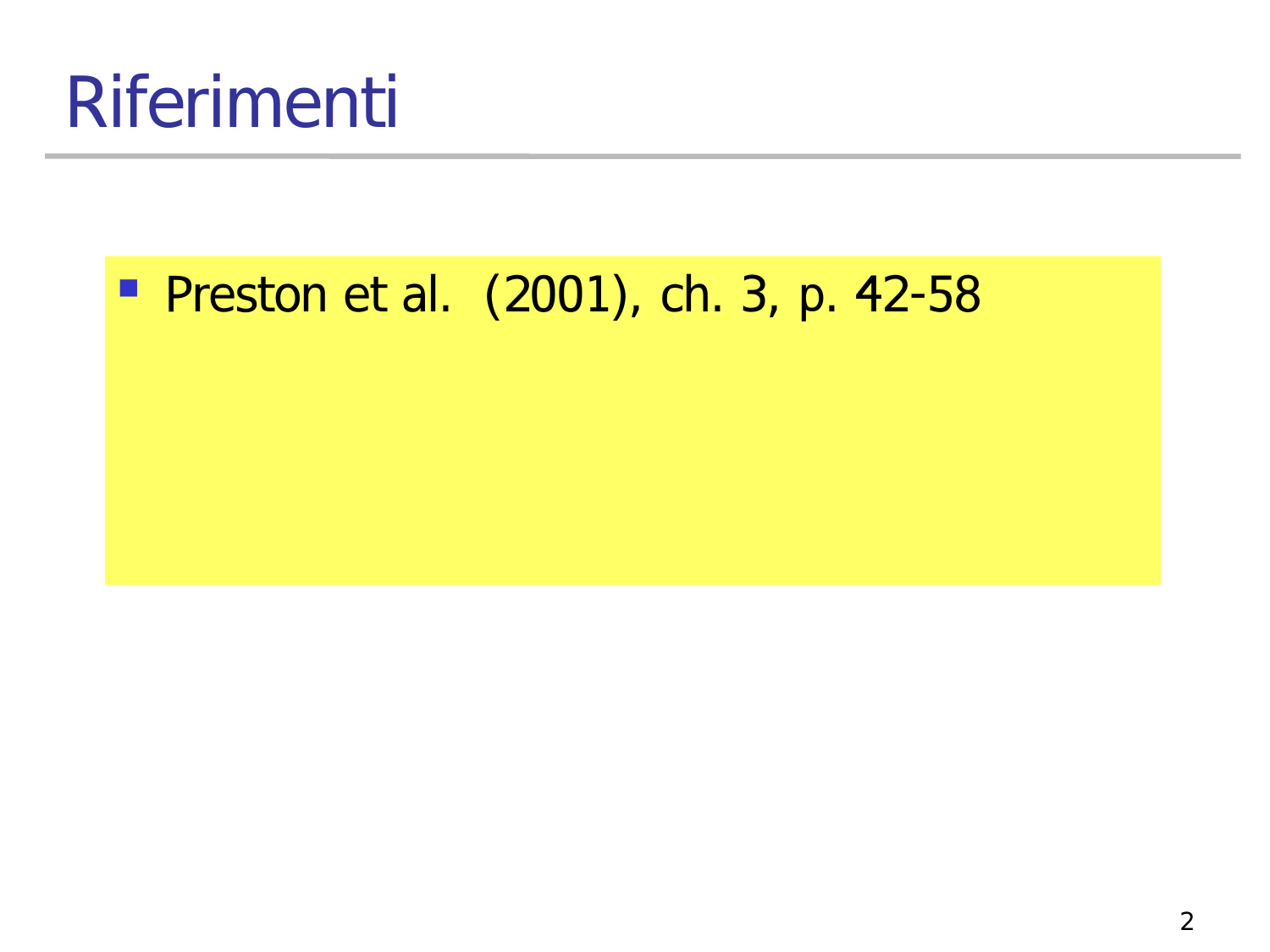

# Riferimenti
Preston et al.  (2001), ch. 3, p. 42-58

2